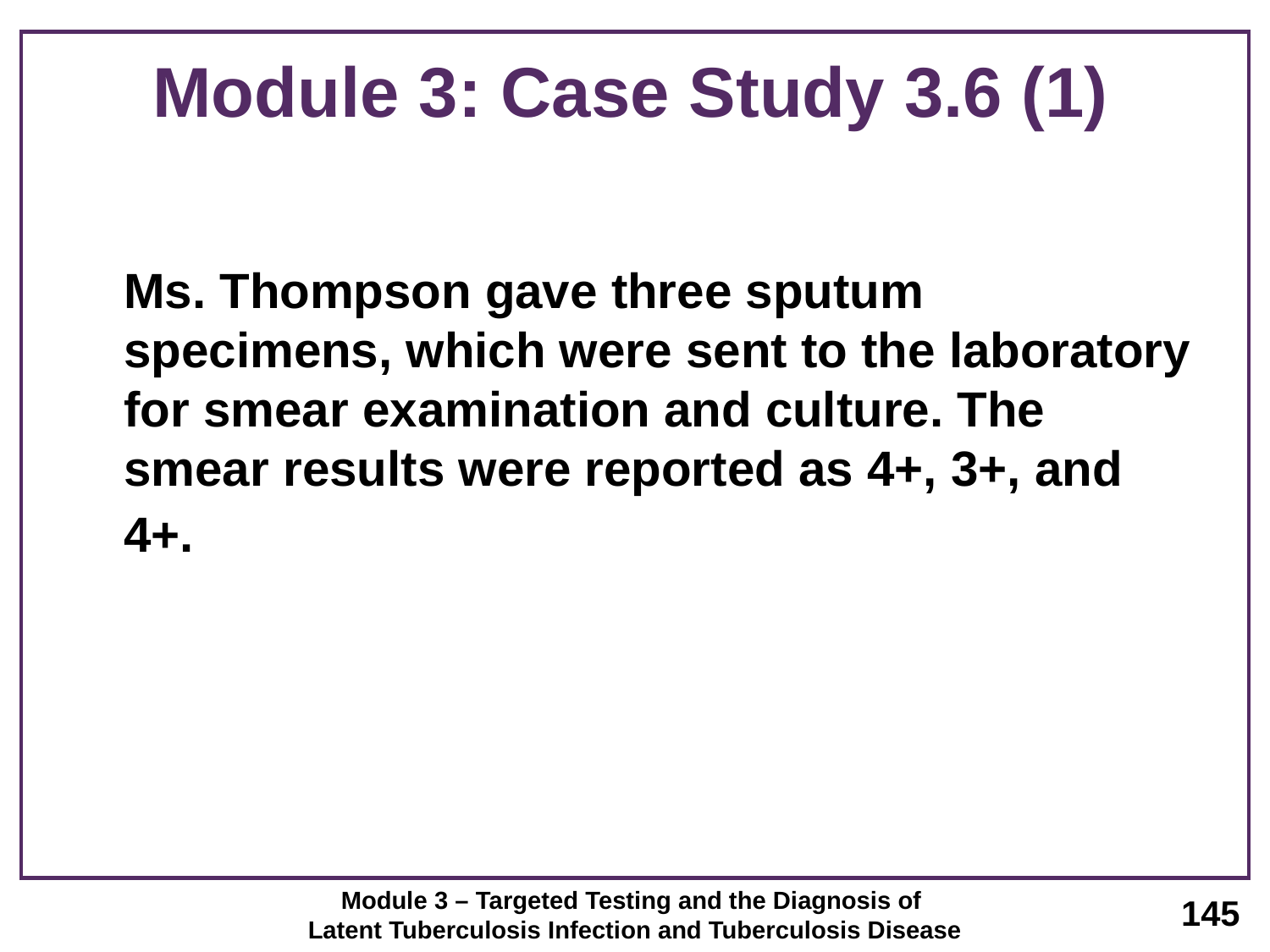

# Module 3: Case Study 3.6 (1)

	Ms. Thompson gave three sputum specimens, which were sent to the laboratory for smear examination and culture. The smear results were reported as 4+, 3+, and 4+.

Module 3 – Targeted Testing and the Diagnosis of
Latent Tuberculosis Infection and Tuberculosis Disease
145